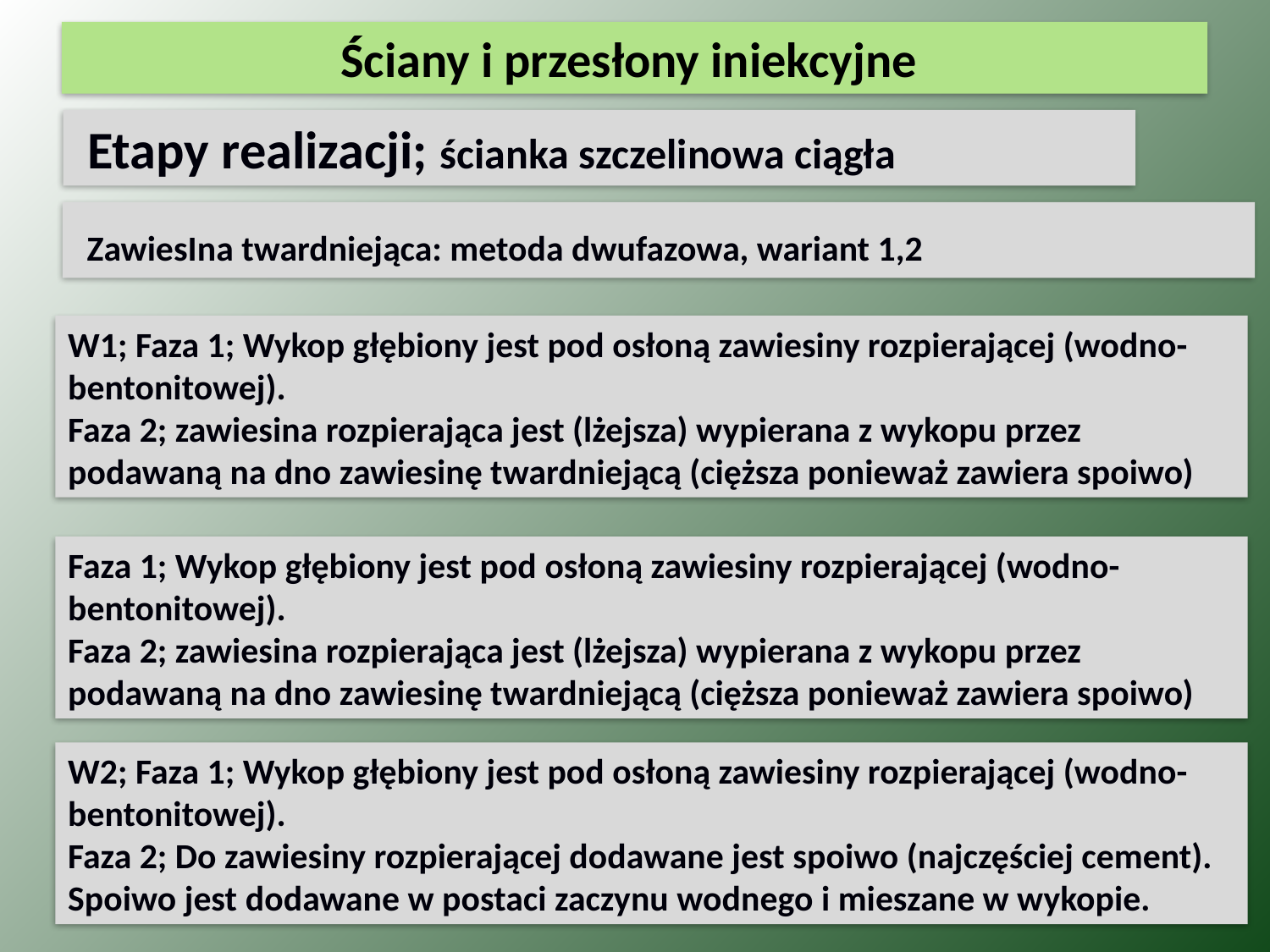

Ściany i przesłony iniekcyjne
 Etapy realizacji; ścianka szczelinowa ciągła
 ZawiesIna twardniejąca: metoda dwufazowa, wariant 1,2
W1; Faza 1; Wykop głębiony jest pod osłoną zawiesiny rozpierającej (wodno-bentonitowej).
Faza 2; zawiesina rozpierająca jest (lżejsza) wypierana z wykopu przez podawaną na dno zawiesinę twardniejącą (cięższa ponieważ zawiera spoiwo)
Faza 1; Wykop głębiony jest pod osłoną zawiesiny rozpierającej (wodno-bentonitowej).
Faza 2; zawiesina rozpierająca jest (lżejsza) wypierana z wykopu przez podawaną na dno zawiesinę twardniejącą (cięższa ponieważ zawiera spoiwo)
W2; Faza 1; Wykop głębiony jest pod osłoną zawiesiny rozpierającej (wodno-bentonitowej).
Faza 2; Do zawiesiny rozpierającej dodawane jest spoiwo (najczęściej cement). Spoiwo jest dodawane w postaci zaczynu wodnego i mieszane w wykopie.